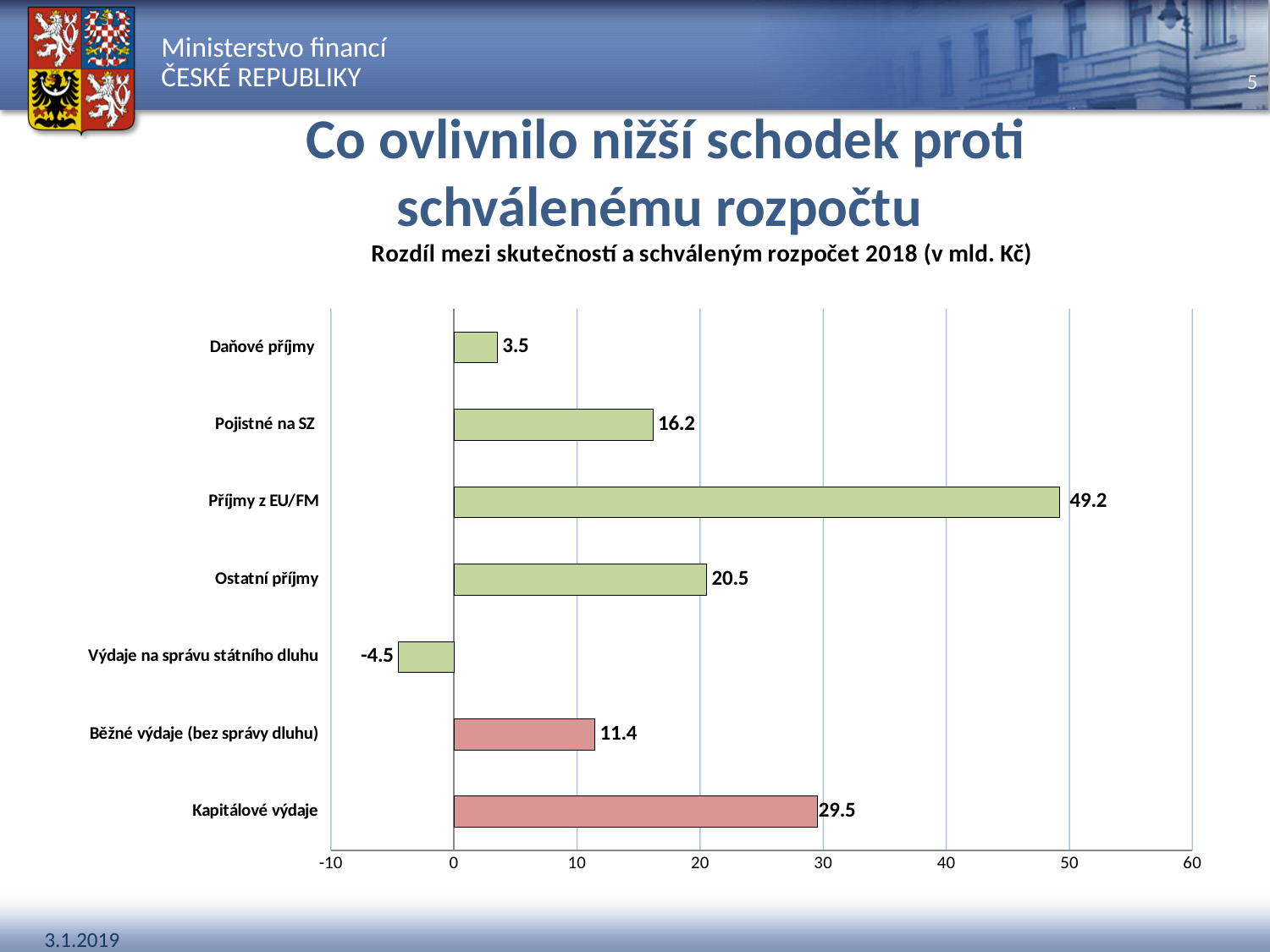

# Co ovlivnilo nižší schodek proti schválenému rozpočtu

### Chart: Rozdíl mezi skutečností a schváleným rozpočet 2018 (v mld. Kč)

| Category |  |
|---|---|
| Kapitálové výdaje | 29.5153785311 |
| Běžné výdaje (bez správy dluhu) | 11.449668199811 |
| Výdaje na správu státního dluhu | -4.48813591796 |
| Ostatní příjmy | 20.54118374127 |
| Příjmy z EU/FM | 49.19072039865 |
| Pojistné na SZ  | 16.16640205945 |
| Daňové příjmy  | 3.52255085165018 |